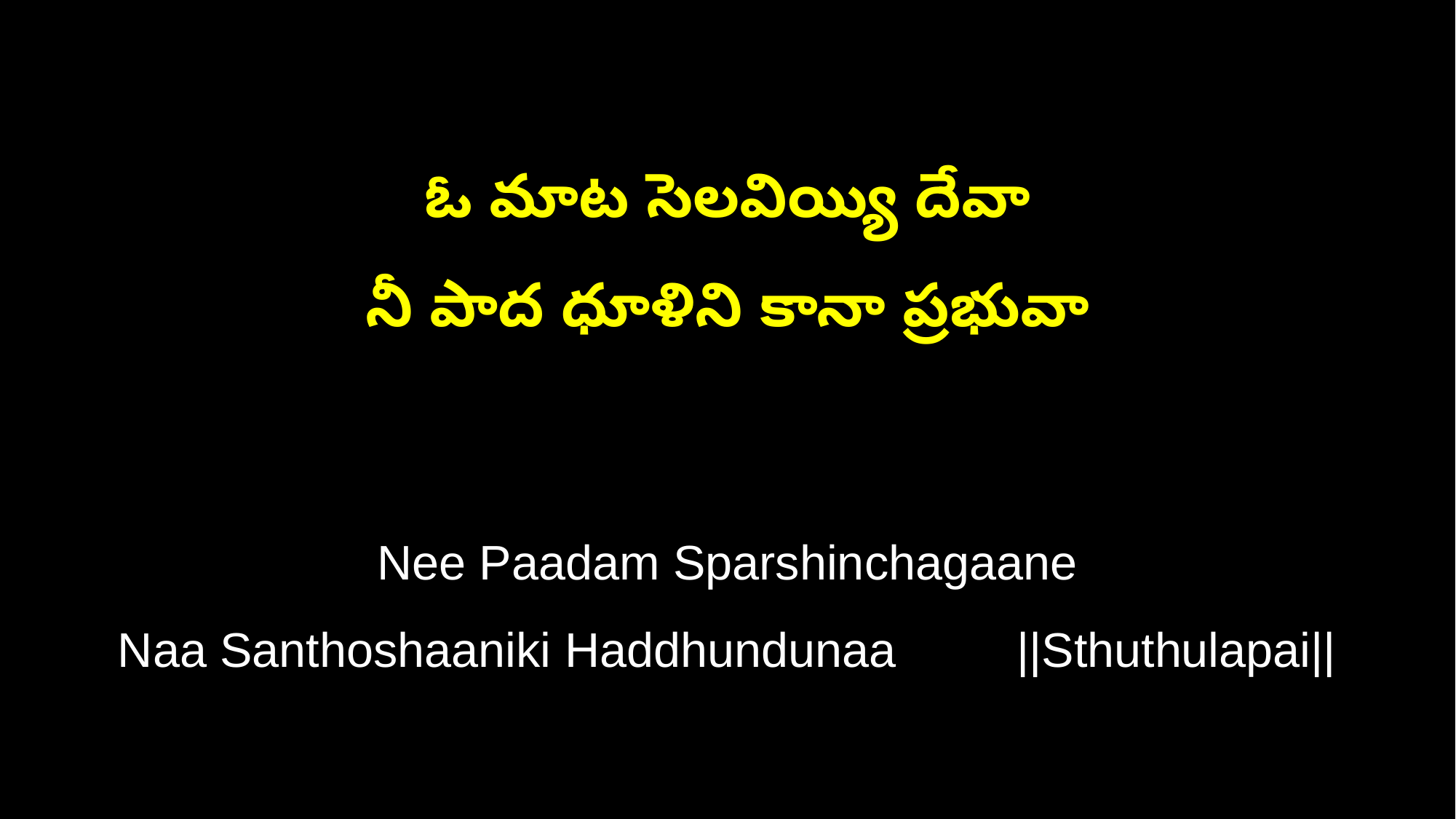

ఓ మాట సెలవియ్యి దేవా
నీ పాద ధూళిని కానా ప్రభువా
Nee Paadam Sparshinchagaane
Naa Santhoshaaniki Haddhundunaa         ||Sthuthulapai||